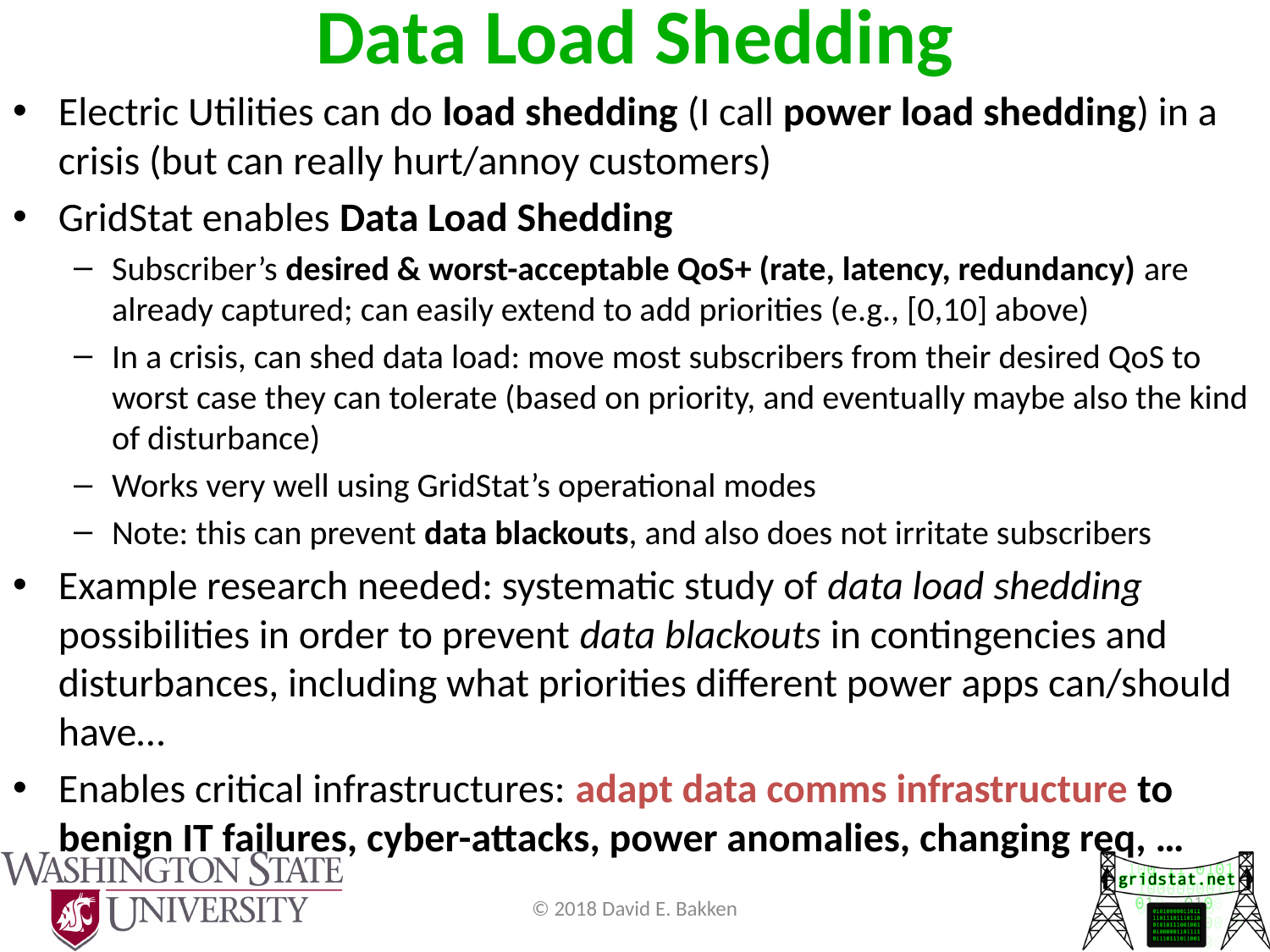

Data Load Shedding
Electric Utilities can do load shedding (I call power load shedding) in a crisis (but can really hurt/annoy customers)
GridStat enables Data Load Shedding
Subscriber’s desired & worst-acceptable QoS+ (rate, latency, redundancy) are already captured; can easily extend to add priorities (e.g., [0,10] above)
In a crisis, can shed data load: move most subscribers from their desired QoS to worst case they can tolerate (based on priority, and eventually maybe also the kind of disturbance)
Works very well using GridStat’s operational modes
Note: this can prevent data blackouts, and also does not irritate subscribers
Example research needed: systematic study of data load shedding possibilities in order to prevent data blackouts in contingencies and disturbances, including what priorities different power apps can/should have…
Enables critical infrastructures: adapt data comms infrastructure to benign IT failures, cyber-attacks, power anomalies, changing req, …
© 2018 David E. Bakken